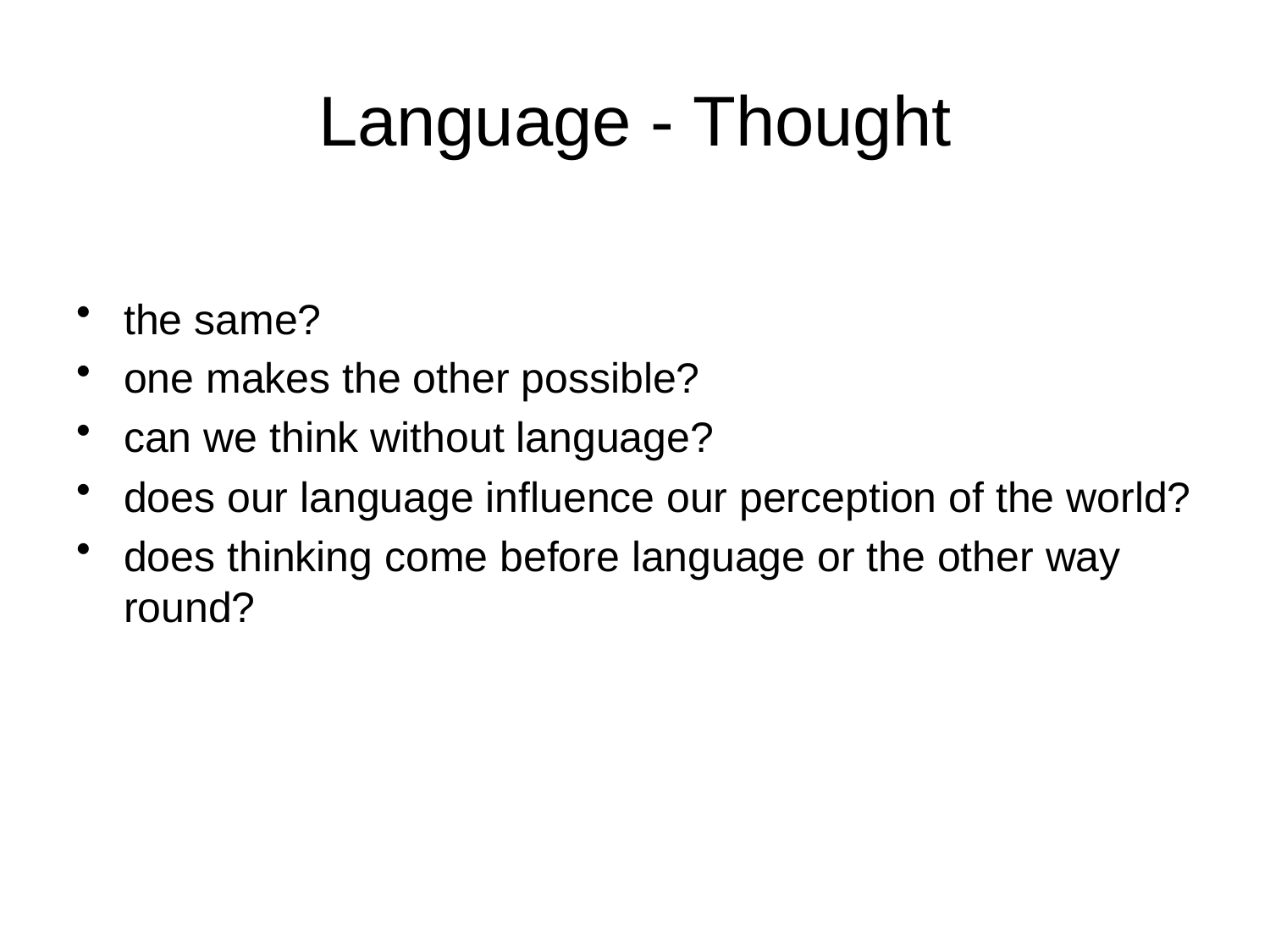

# Language - Thought
the same?
one makes the other possible?
can we think without language?
does our language influence our perception of the world?
does thinking come before language or the other way round?